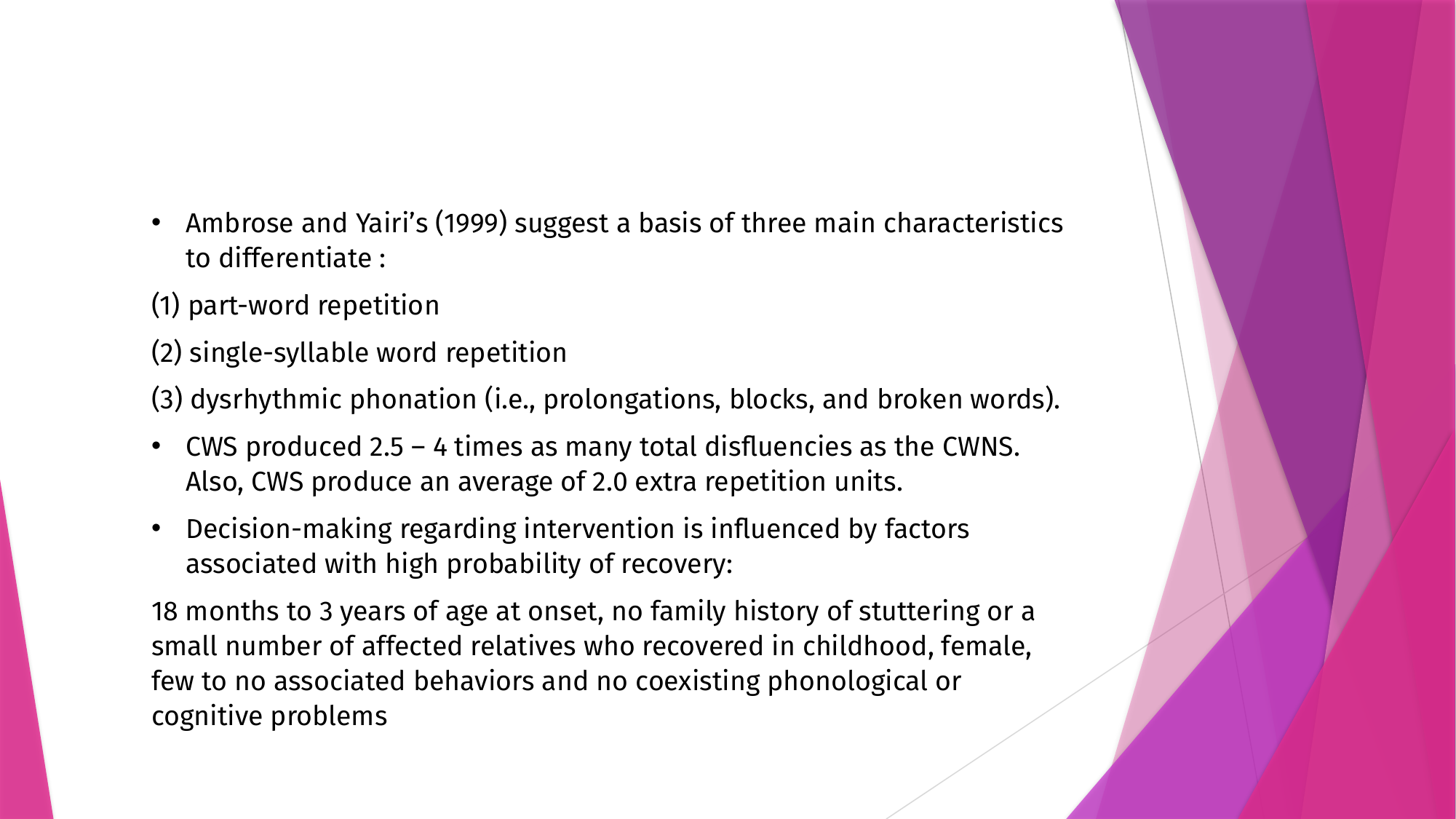

Ambrose and Yairi’s (1999) suggest a basis of three main characteristics to differentiate :
(1) part-word repetition
(2) single-syllable word repetition
(3) dysrhythmic phonation (i.e., prolongations, blocks, and broken words).
CWS produced 2.5 – 4 times as many total disfluencies as the CWNS. Also, CWS produce an average of 2.0 extra repetition units.
Decision-making regarding intervention is influenced by factors associated with high probability of recovery:
18 months to 3 years of age at onset, no family history of stuttering or a small number of affected relatives who recovered in childhood, female, few to no associated behaviors and no coexisting phonological or cognitive problems